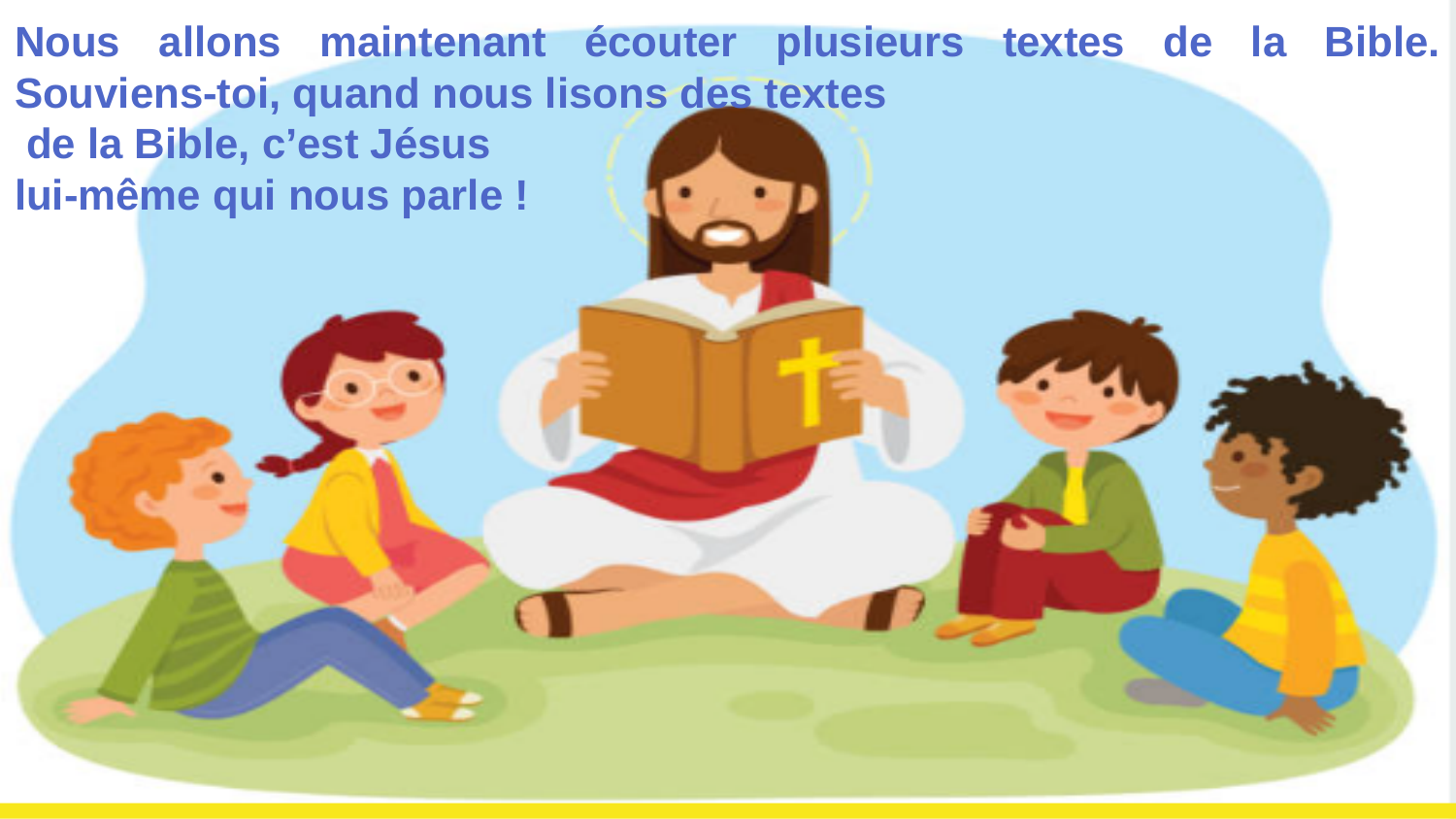

Nous allons maintenant écouter plusieurs textes de la Bible. Souviens-toi, quand nous lisons des textes
 de la Bible, c’est Jésus
lui-même qui nous parle !